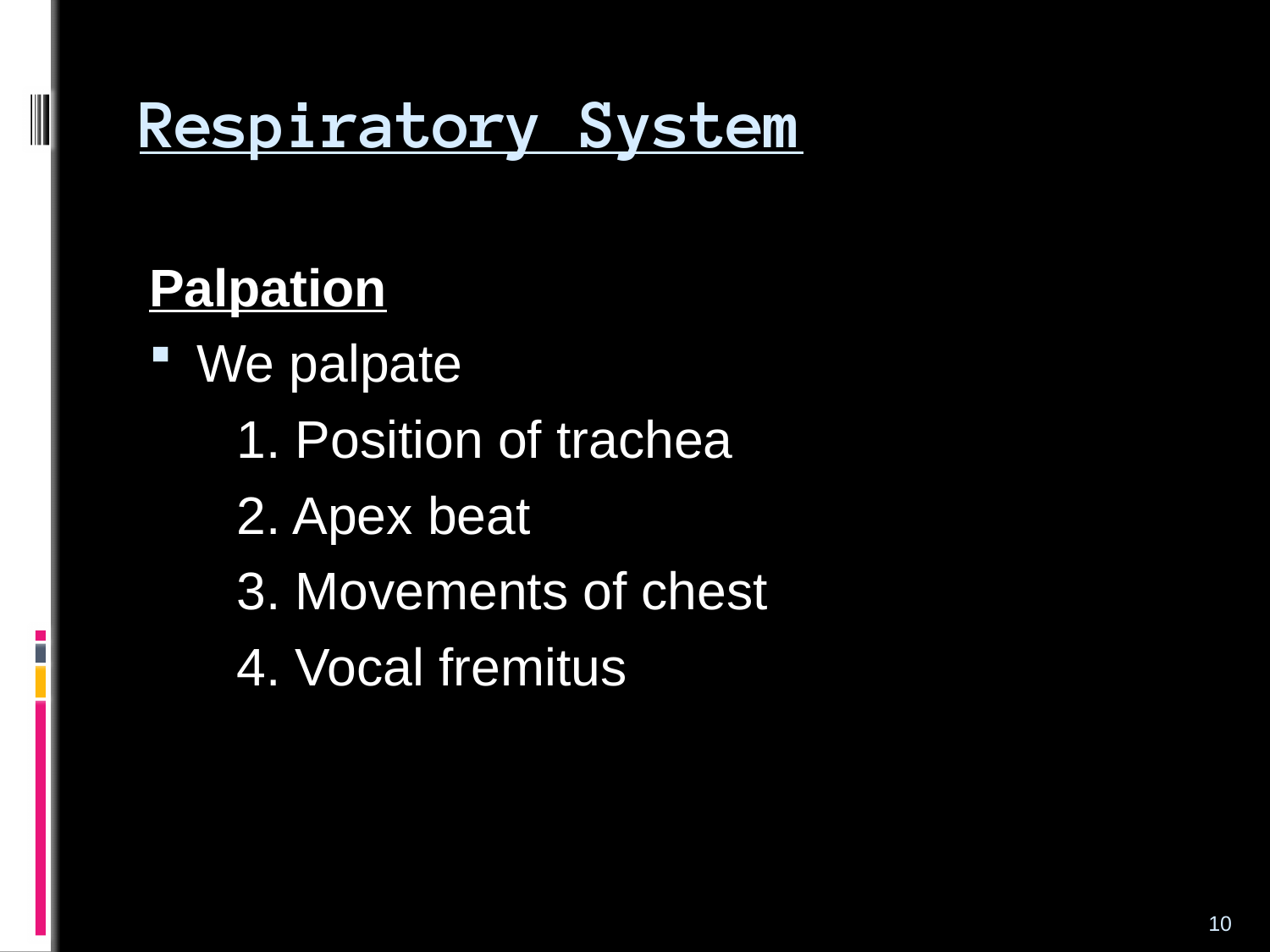

# Respiratory System
Palpation
We palpate
      1. Position of trachea
      2. Apex beat
      3. Movements of chest
      4. Vocal fremitus

10